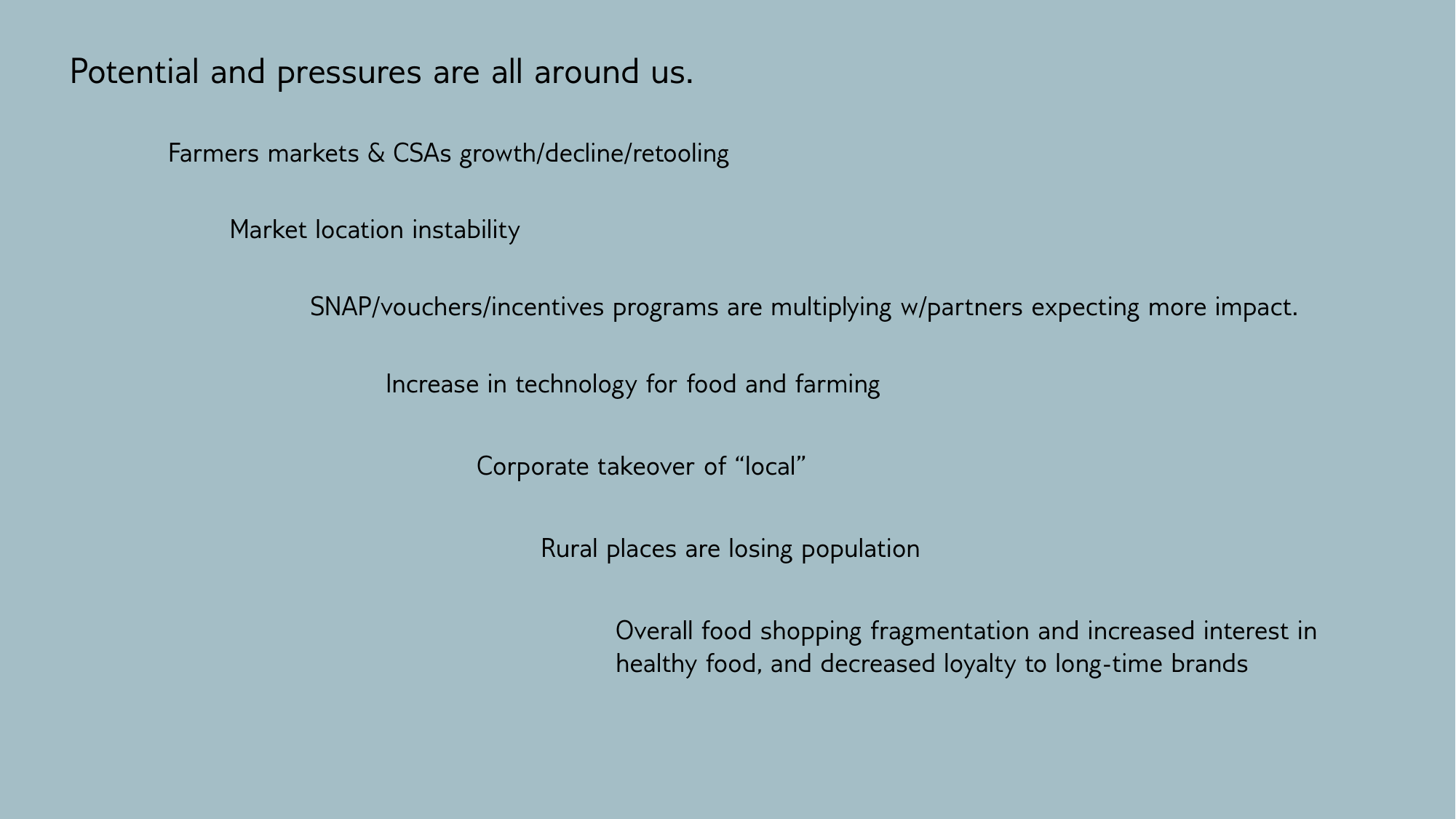

Potential and pressures are all around us.

Farmers markets & CSAs growth/decline/retooling

Market location instability
SNAP/vouchers/incentives programs are multiplying w/partners expecting more impact.

Increase in technology for food and farming
Corporate takeover of “local”
Rural places are losing population
Overall food shopping fragmentation and increased interest in
healthy food, and decreased loyalty to long-time brands